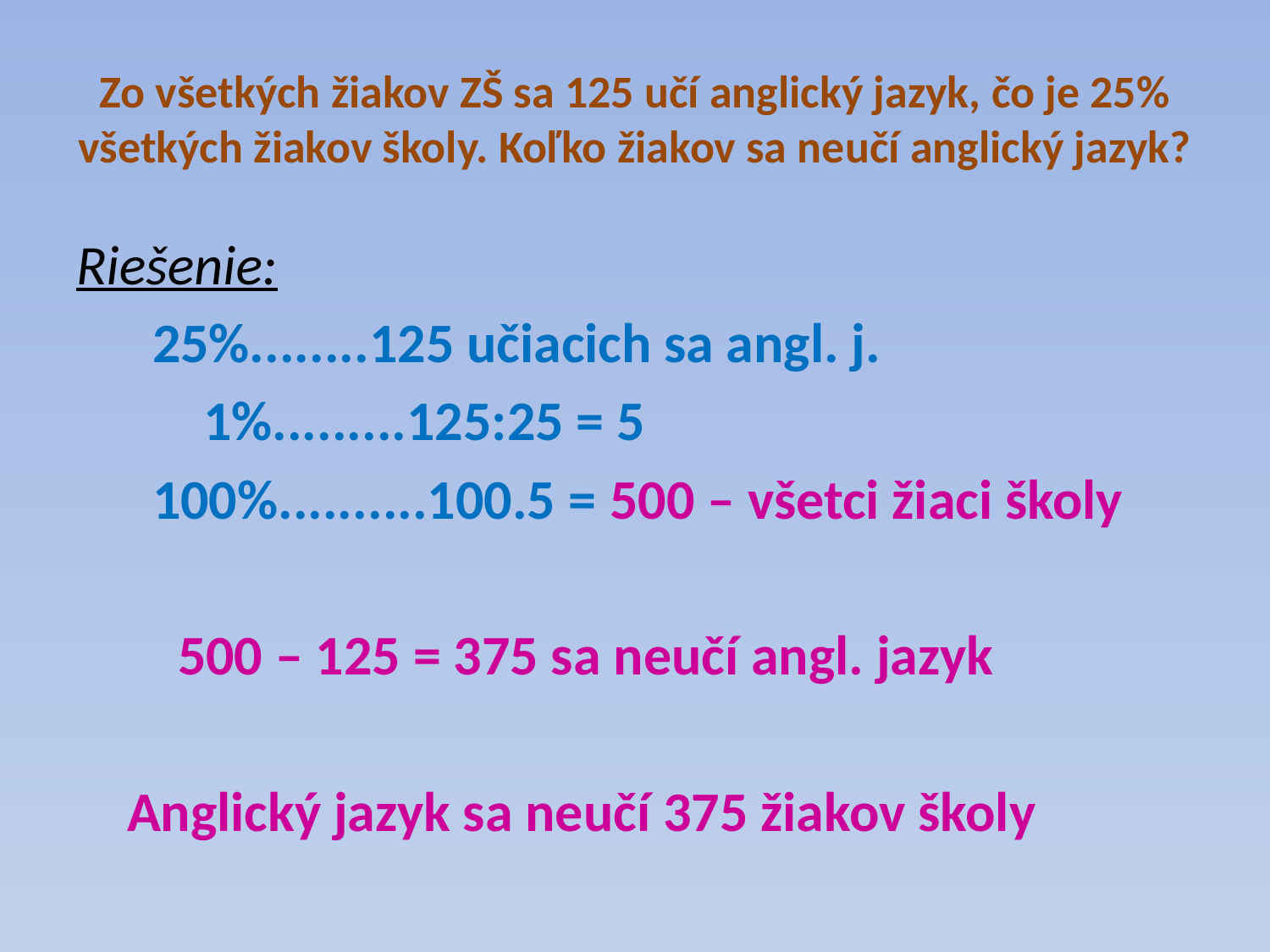

# Zo všetkých žiakov ZŠ sa 125 učí anglický jazyk, čo je 25% všetkých žiakov školy. Koľko žiakov sa neučí anglický jazyk?
Riešenie:
      25%........125 učiacich sa angl. j.
          1%.........125:25 = 5
      100%..........100.5 = 500 – všetci žiaci školy

        500 – 125 = 375 sa neučí angl. jazyk

    Anglický jazyk sa neučí 375 žiakov školy